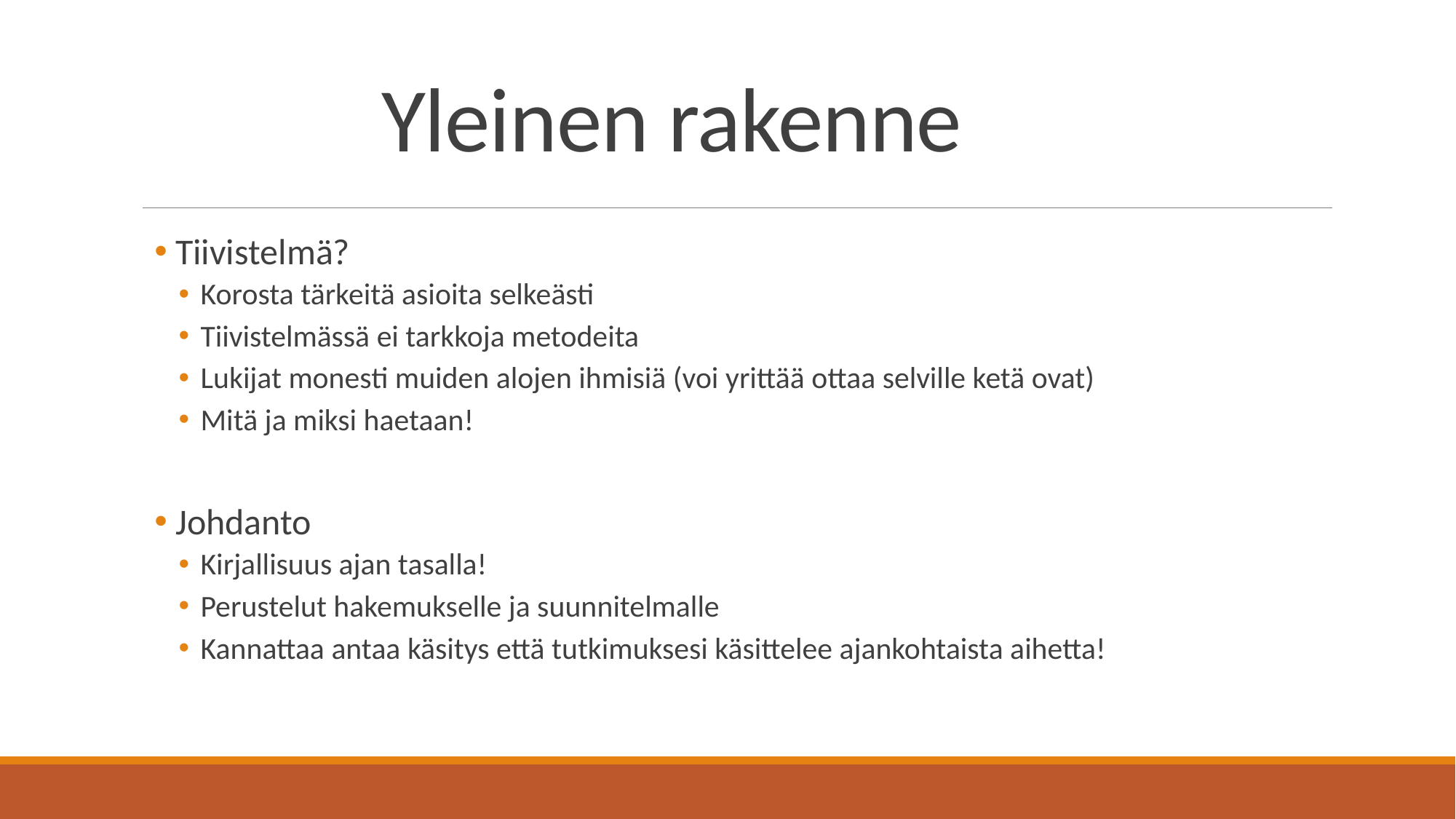

# Yleinen rakenne
 Tiivistelmä?
Korosta tärkeitä asioita selkeästi
Tiivistelmässä ei tarkkoja metodeita
Lukijat monesti muiden alojen ihmisiä (voi yrittää ottaa selville ketä ovat)
Mitä ja miksi haetaan!

 Johdanto
Kirjallisuus ajan tasalla!
Perustelut hakemukselle ja suunnitelmalle
Kannattaa antaa käsitys että tutkimuksesi käsittelee ajankohtaista aihetta!